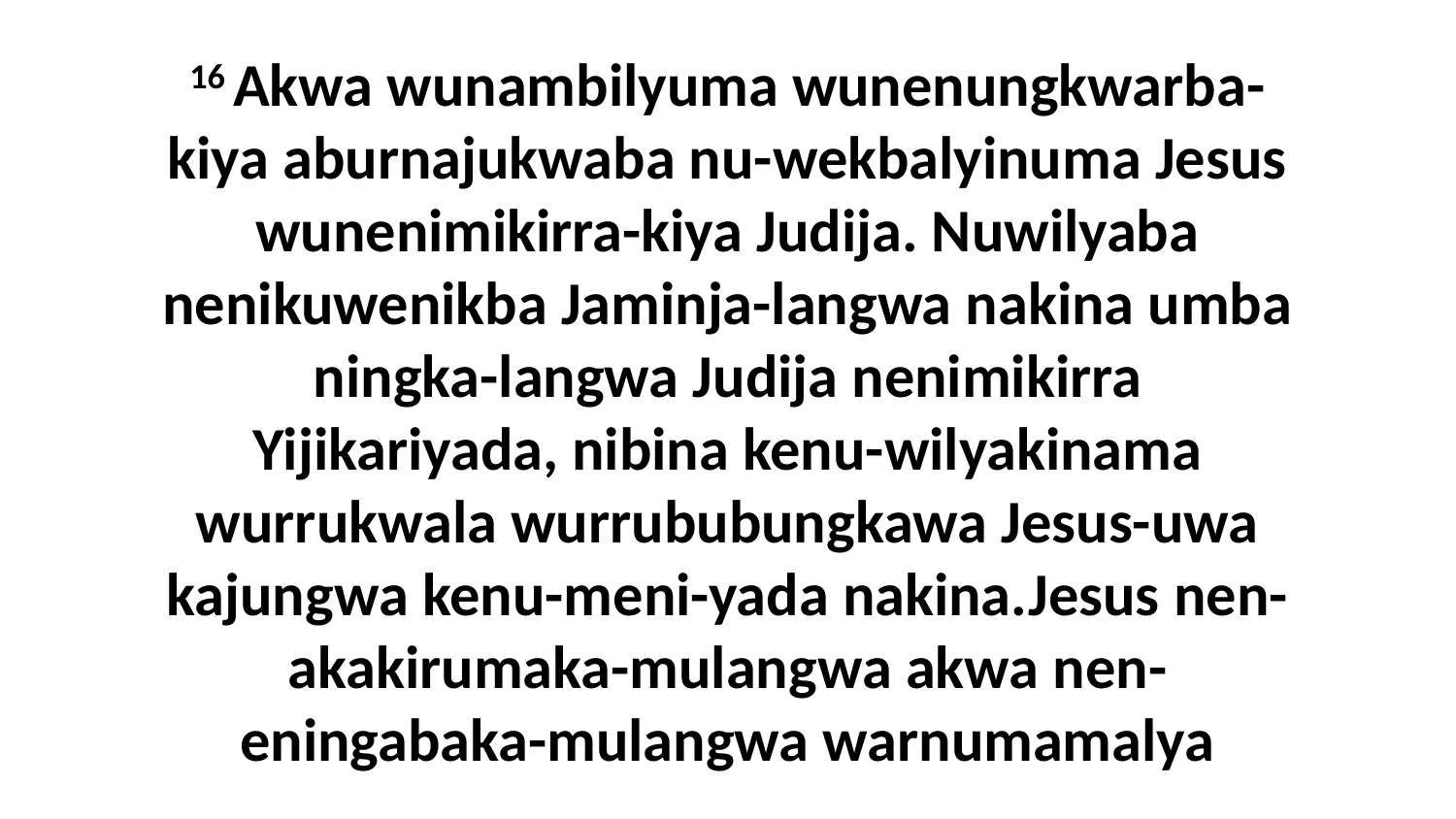

16 Akwa wunambilyuma wunenungkwarba-kiya aburnajukwaba nu-wekbalyinuma Jesus wunenimikirra-kiya Judija. Nuwilyaba nenikuwenikba Jaminja-langwa nakina umba ningka-langwa Judija nenimikirra Yijikariyada, nibina kenu-wilyakinama wurrukwala wurrububungkawa Jesus-uwa kajungwa kenu-meni-yada nakina.Jesus nen-akakirumaka-mulangwa akwa nen-eningabaka-mulangwa warnumamalya